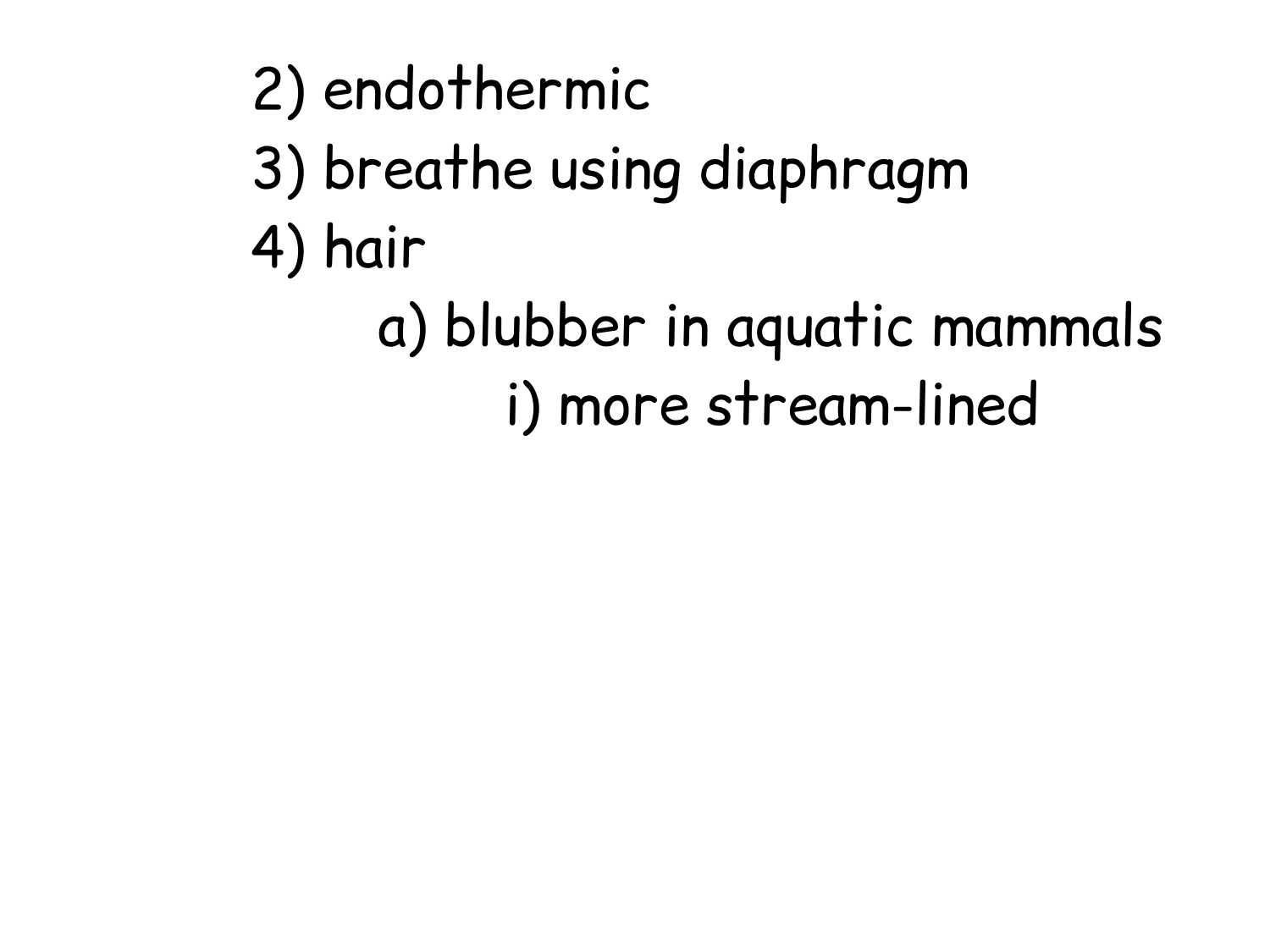

#
		2) endothermic
		3) breathe using diaphragm
		4) hair
			a) blubber in aquatic mammals
				i) more stream-lined